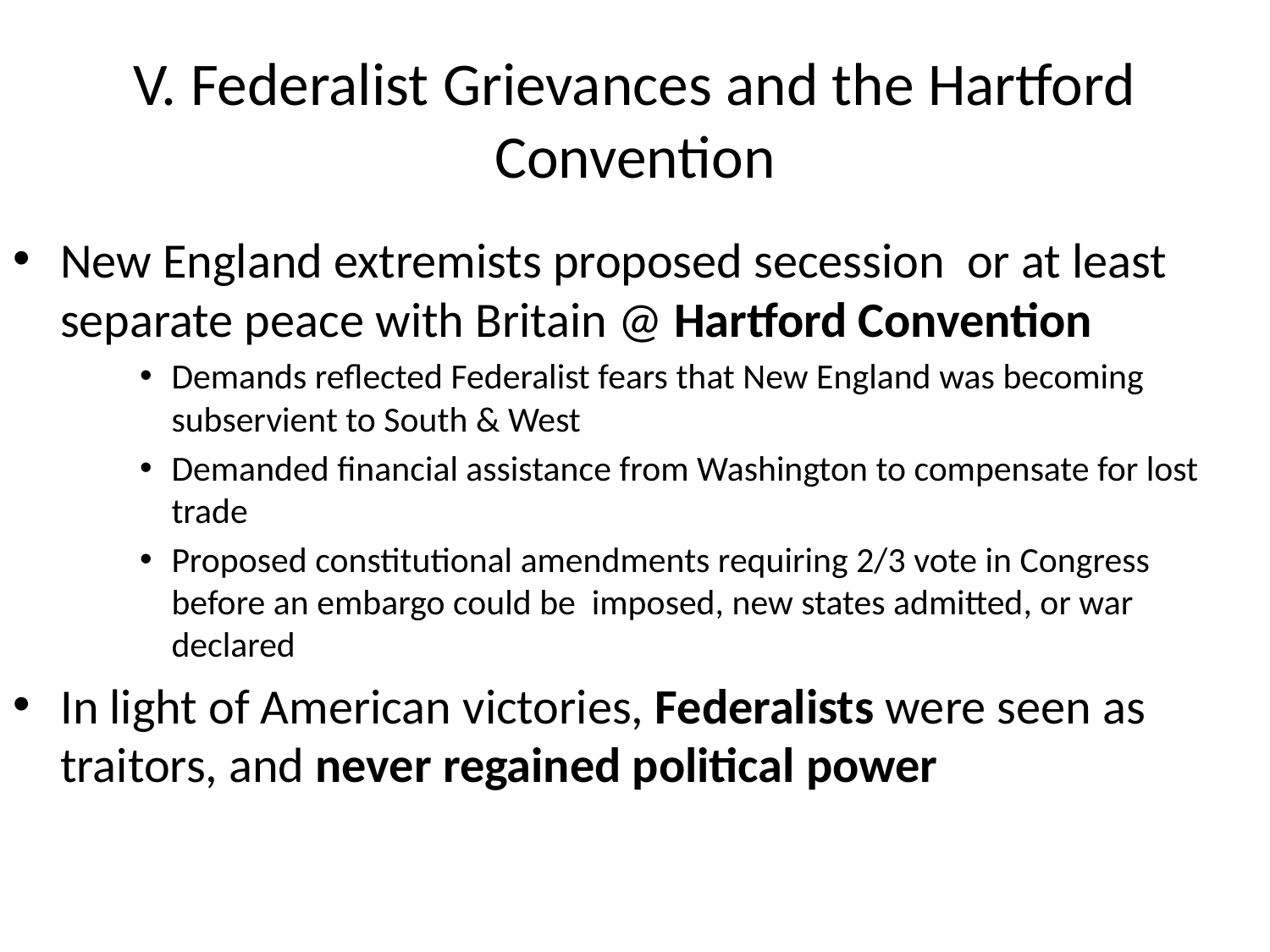

# V. Federalist Grievances and the Hartford Convention
New England extremists proposed secession  or at least separate peace with Britain @ Hartford Convention
Demands reflected Federalist fears that New England was becoming subservient to South & West
Demanded financial assistance from Washington to compensate for lost trade
Proposed constitutional amendments requiring 2/3 vote in Congress before an embargo could be  imposed, new states admitted, or war declared
In light of American victories, Federalists were seen as traitors, and never regained political power